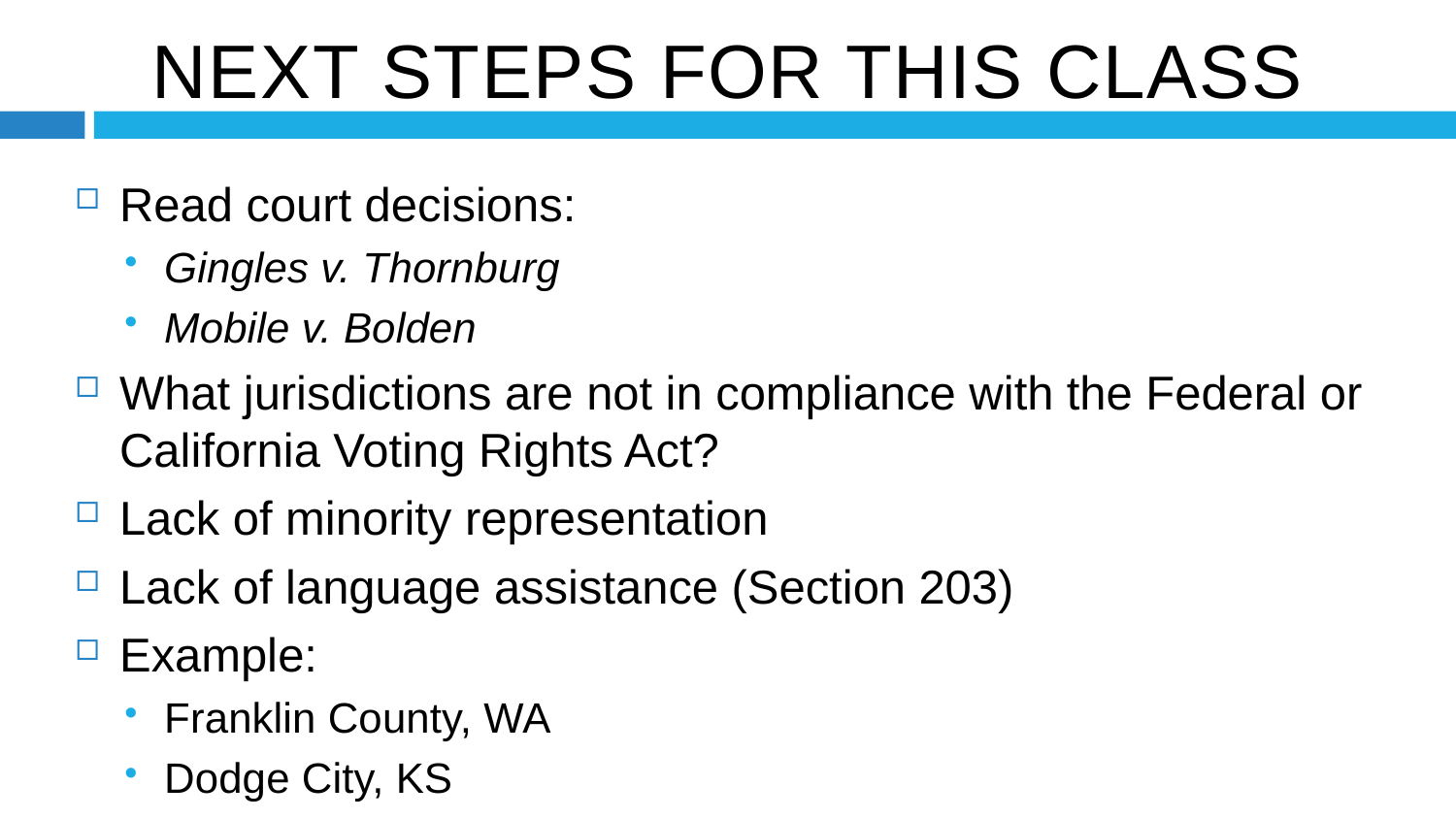

Next steps for this class

Read court decisions:
Gingles v. Thornburg
Mobile v. Bolden
What jurisdictions are not in compliance with the Federal or California Voting Rights Act?
Lack of minority representation
Lack of language assistance (Section 203)
Example:
Franklin County, WA
Dodge City, KS